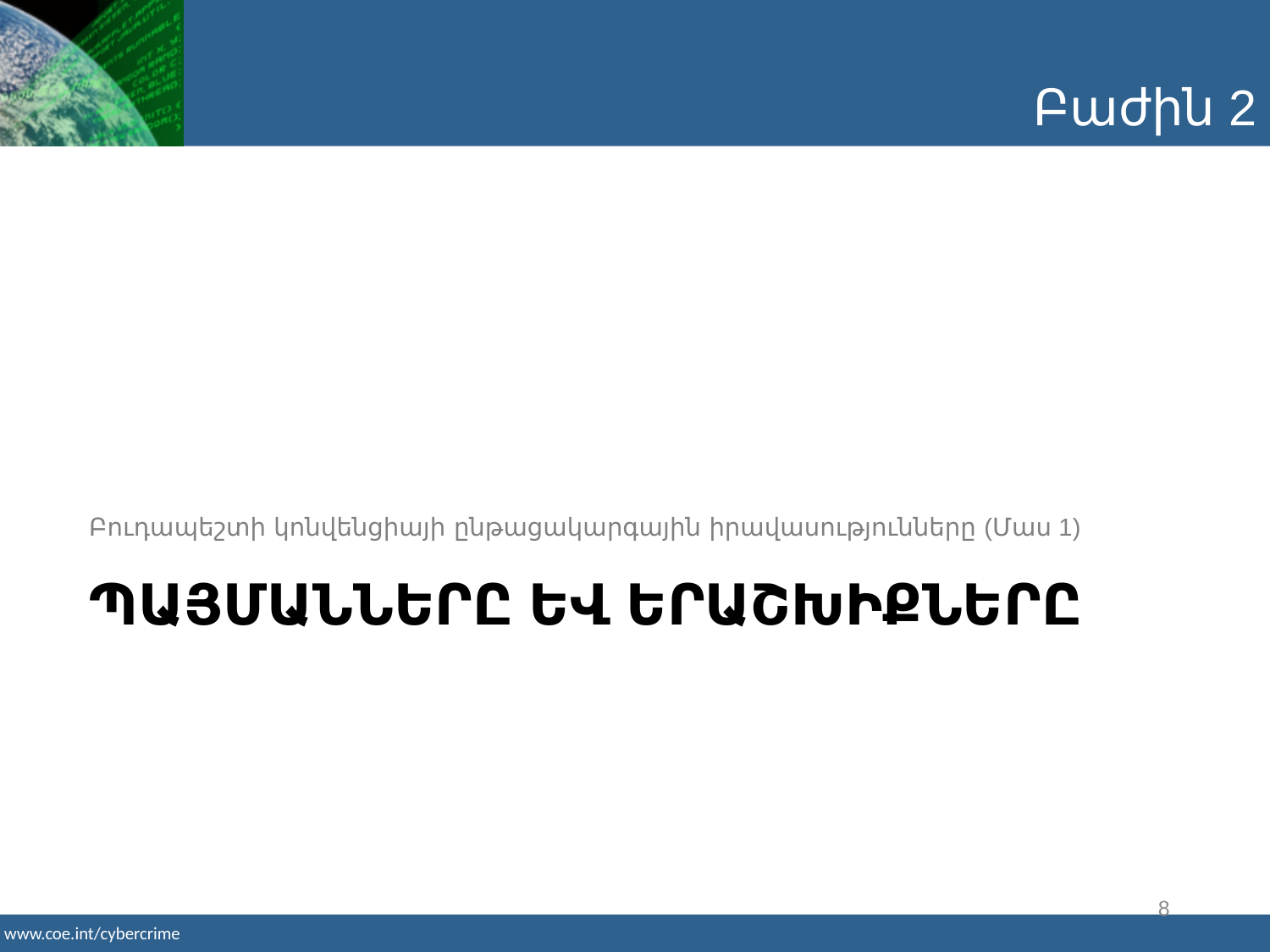

Բաժին 2

Բուդապեշտի կոնվենցիայի ընթացակարգային իրավասությունները (Մաս 1)
# Պայմանները եվ երաշխիքները
8